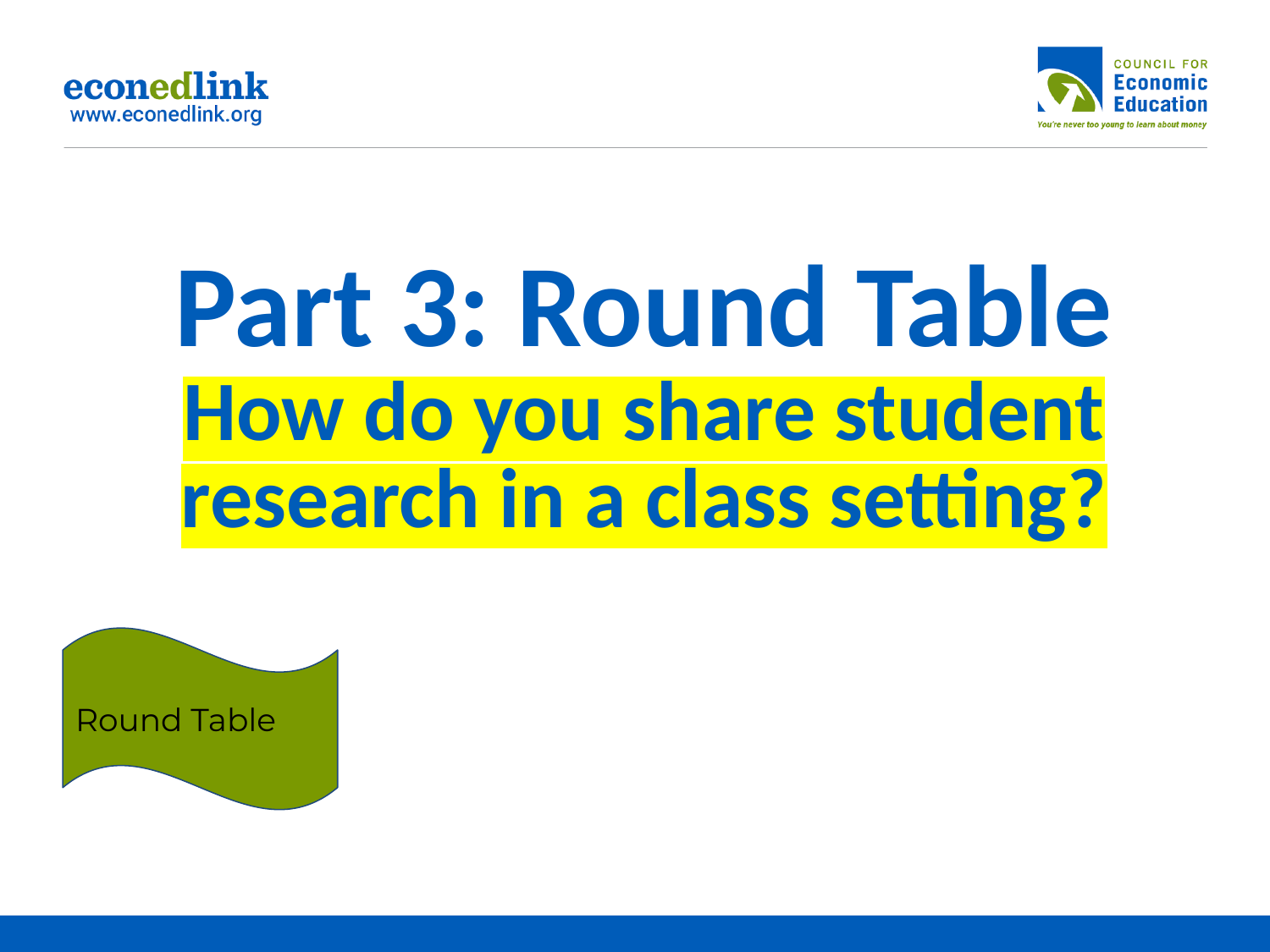

# Part 3: Round Table
How do you share student research in a class setting?

Round Table